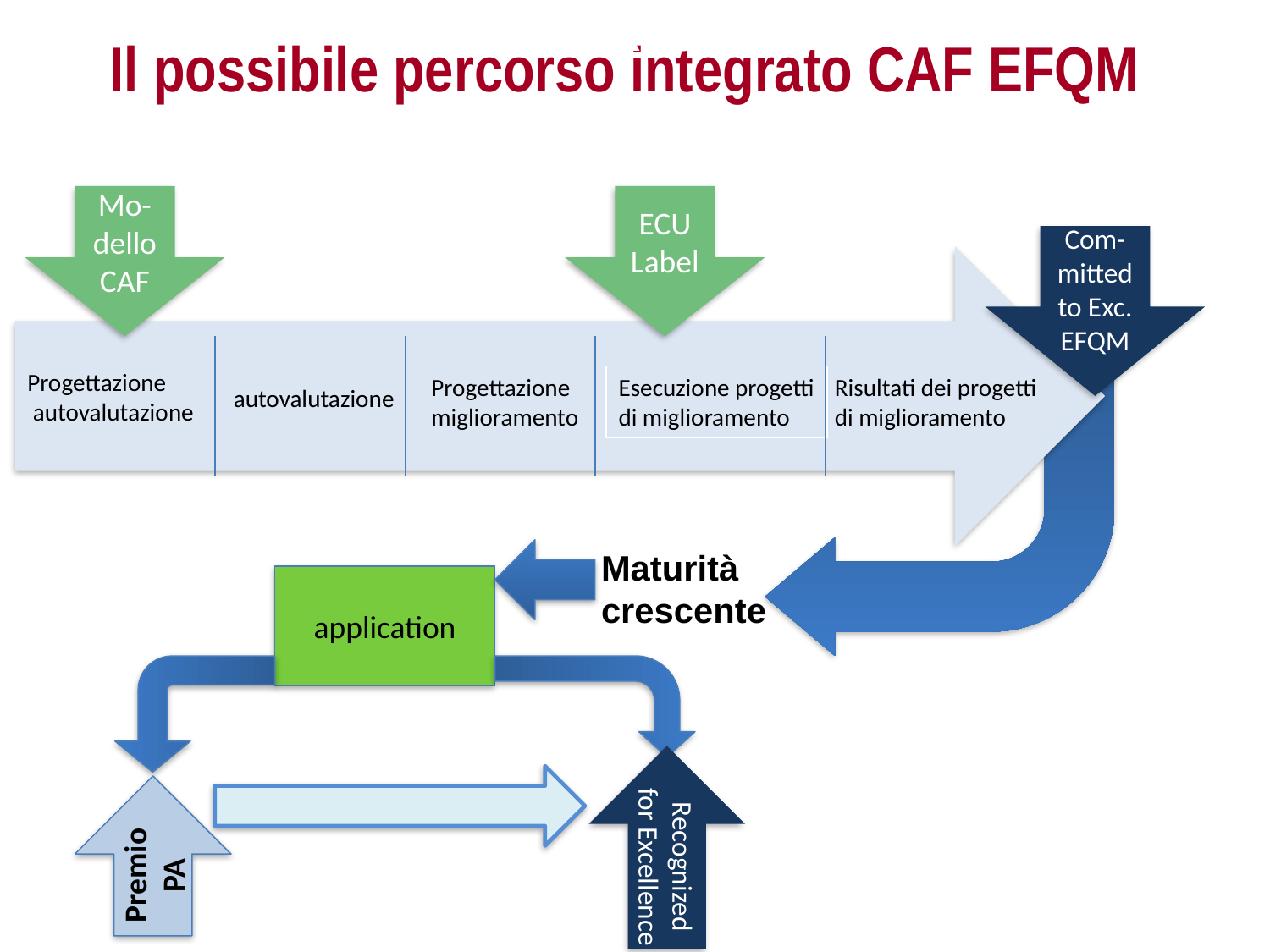

IV CORSO EFAC
# Il possibile percorso integrato CAF EFQM
Mo-dello CAF
ECU Label
Com-mitted to Exc.
EFQM
Progettazione
 autovalutazione
Progettazione
miglioramento
Esecuzione progetti
di miglioramento
Risultati dei progetti
di miglioramento

autovalutazione
Maturità
crescente

application

Recognized for Excellence
Premio
PA